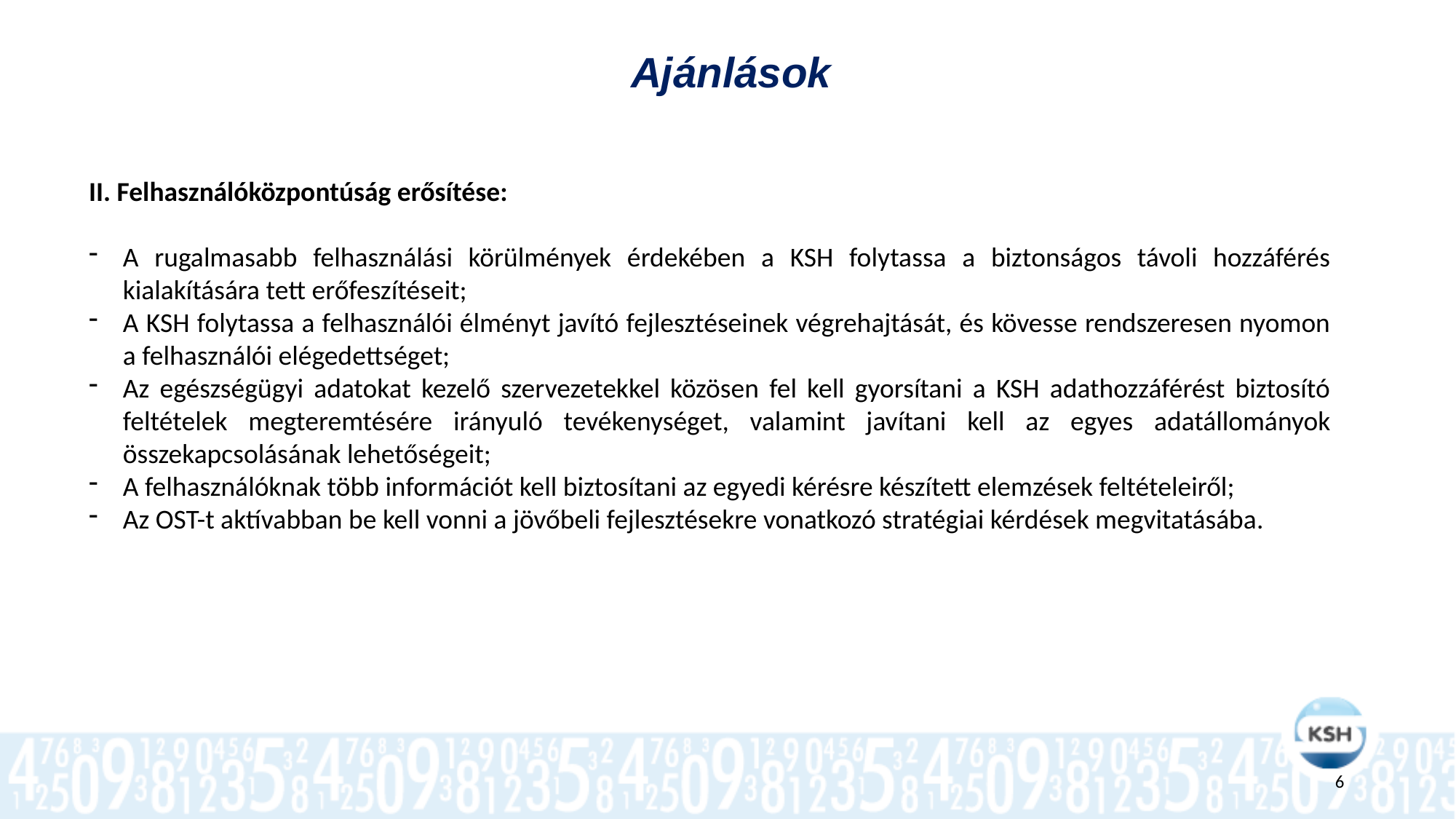

Ajánlások
II. Felhasználóközpontúság erősítése:

A rugalmasabb felhasználási körülmények érdekében a KSH folytassa a biztonságos távoli hozzáférés kialakítására tett erőfeszítéseit;
A KSH folytassa a felhasználói élményt javító fejlesztéseinek végrehajtását, és kövesse rendszeresen nyomon a felhasználói elégedettséget;
Az egészségügyi adatokat kezelő szervezetekkel közösen fel kell gyorsítani a KSH adathozzáférést biztosító feltételek megteremtésére irányuló tevékenységet, valamint javítani kell az egyes adatállományok összekapcsolásának lehetőségeit;
A felhasználóknak több információt kell biztosítani az egyedi kérésre készített elemzések feltételeiről;
Az OST-t aktívabban be kell vonni a jövőbeli fejlesztésekre vonatkozó stratégiai kérdések megvitatásába.

6